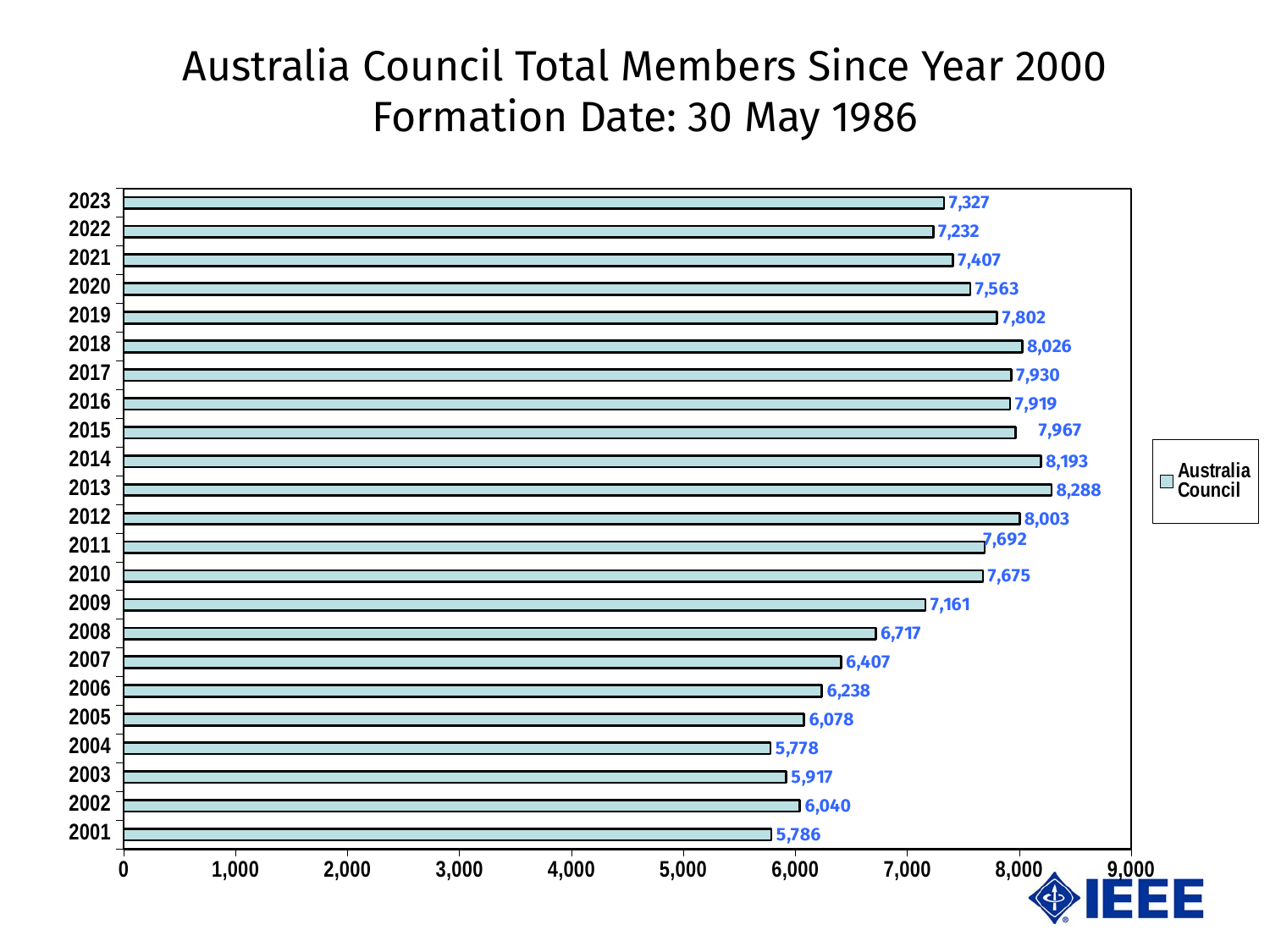

Australia Council Total Members Since Year 2000
Formation Date: 30 May 1986

### Chart

| Category | Australia Council |
|---|---|
| 37256 | 5786.0 |
| 37621 | 6040.0 |
| 37986 | 5917.0 |
| 38352 | 5778.0 |
| 38717 | 6078.0 |
| 39082 | 6238.0 |
| 39447 | 6407.0 |
| 39813 | 6717.0 |
| 40178 | 7161.0 |
| 40543 | 7675.0 |
| 40908 | 7692.0 |
| 41274 | 8003.0 |
| 41639 | 8288.0 |
| 42004 | 8193.0 |
| 42369 | 7967.0 |
| 42735 | 7919.0 |
| 43100 | 7930.0 |
| 43465 | 8026.0 |
| 43830 | 7802.0 |
| 44196 | 7563.0 |
| 44561 | 7407.0 |
| 44926 | 7232.0 |
| 45291 | 7327.0 |